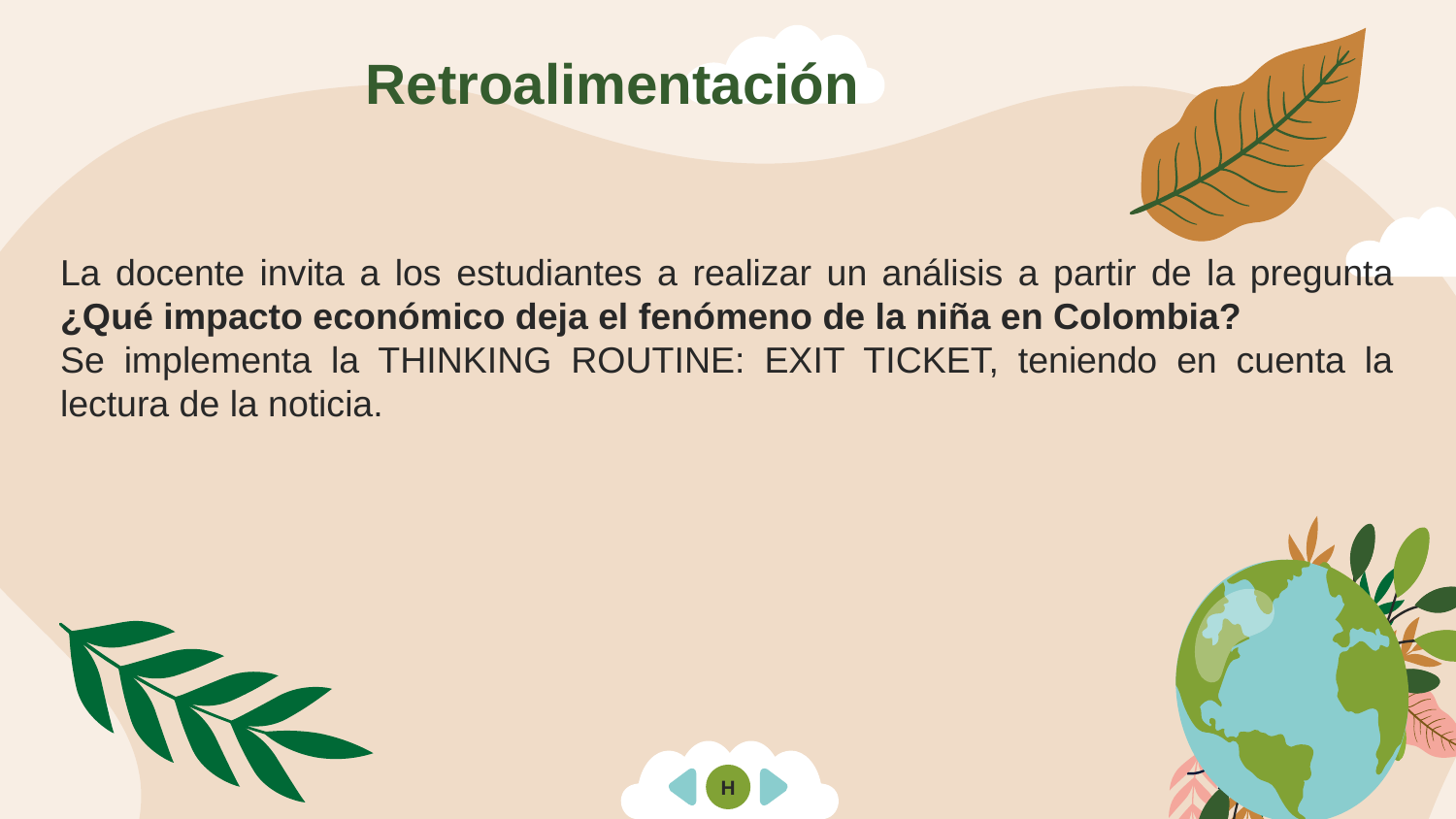

# Retroalimentación
La docente invita a los estudiantes a realizar un análisis a partir de la pregunta ¿Qué impacto económico deja el fenómeno de la niña en Colombia?
Se implementa la THINKING ROUTINE: EXIT TICKET, teniendo en cuenta la lectura de la noticia.

H